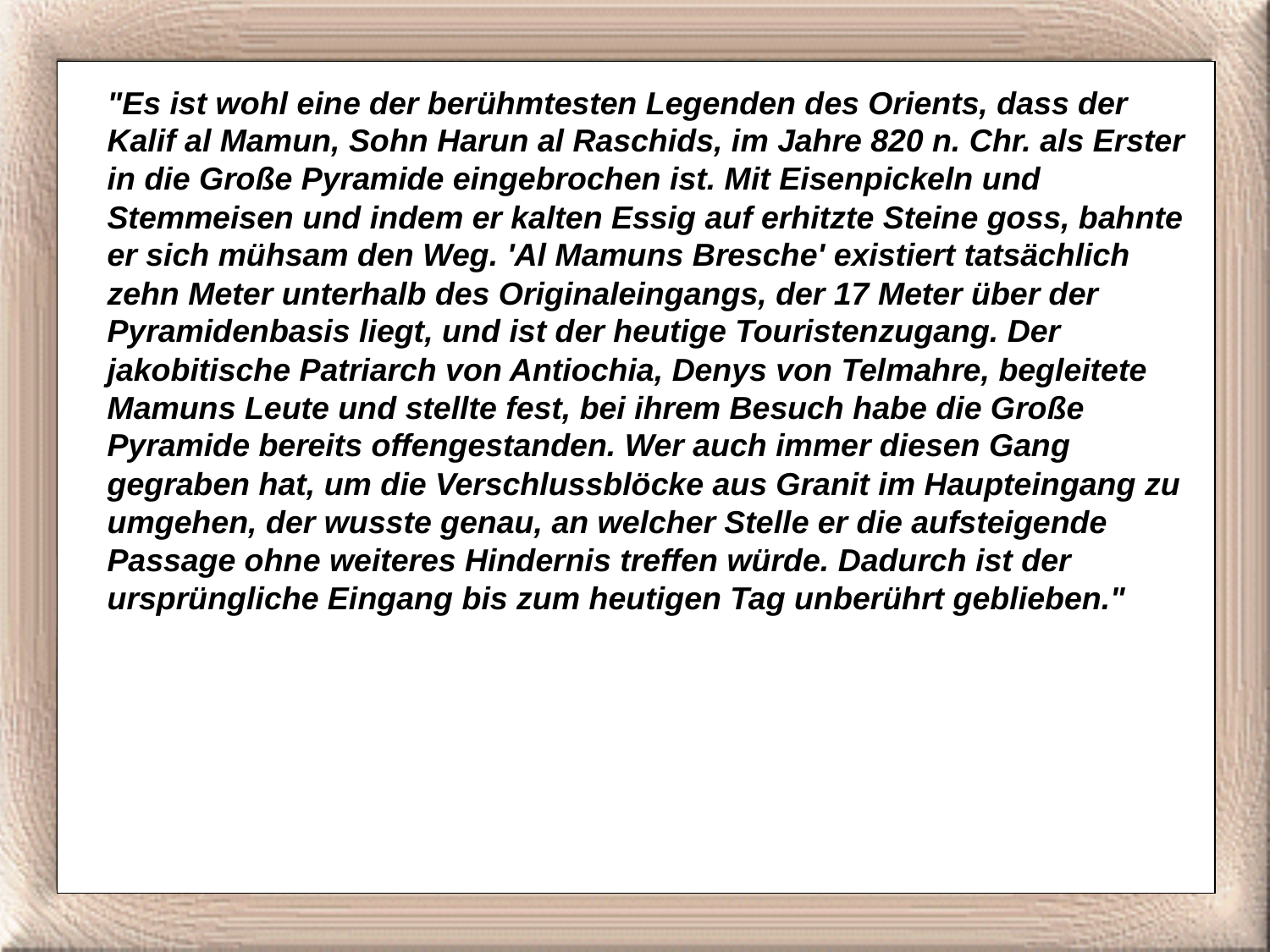

"Es ist wohl eine der berühmtesten Legenden des Orients, dass der Kalif al Mamun, Sohn Harun al Raschids, im Jahre 820 n. Chr. als Erster in die Große Pyramide eingebrochen ist. Mit Eisenpickeln und Stemmeisen und indem er kalten Essig auf erhitzte Steine goss, bahnte er sich mühsam den Weg. 'Al Mamuns Bresche' existiert tatsächlich zehn Meter unterhalb des Originaleingangs, der 17 Meter über der Pyramidenbasis liegt, und ist der heutige Touristenzugang. Der jakobitische Patriarch von Antiochia, Denys von Telmahre, begleitete Mamuns Leute und stellte fest, bei ihrem Besuch habe die Große Pyramide bereits offengestanden. Wer auch immer diesen Gang gegraben hat, um die Verschlussblöcke aus Granit im Haupteingang zu umgehen, der wusste genau, an welcher Stelle er die aufsteigende Passage ohne weiteres Hindernis treffen würde. Dadurch ist der ursprüngliche Eingang bis zum heutigen Tag unberührt geblieben."